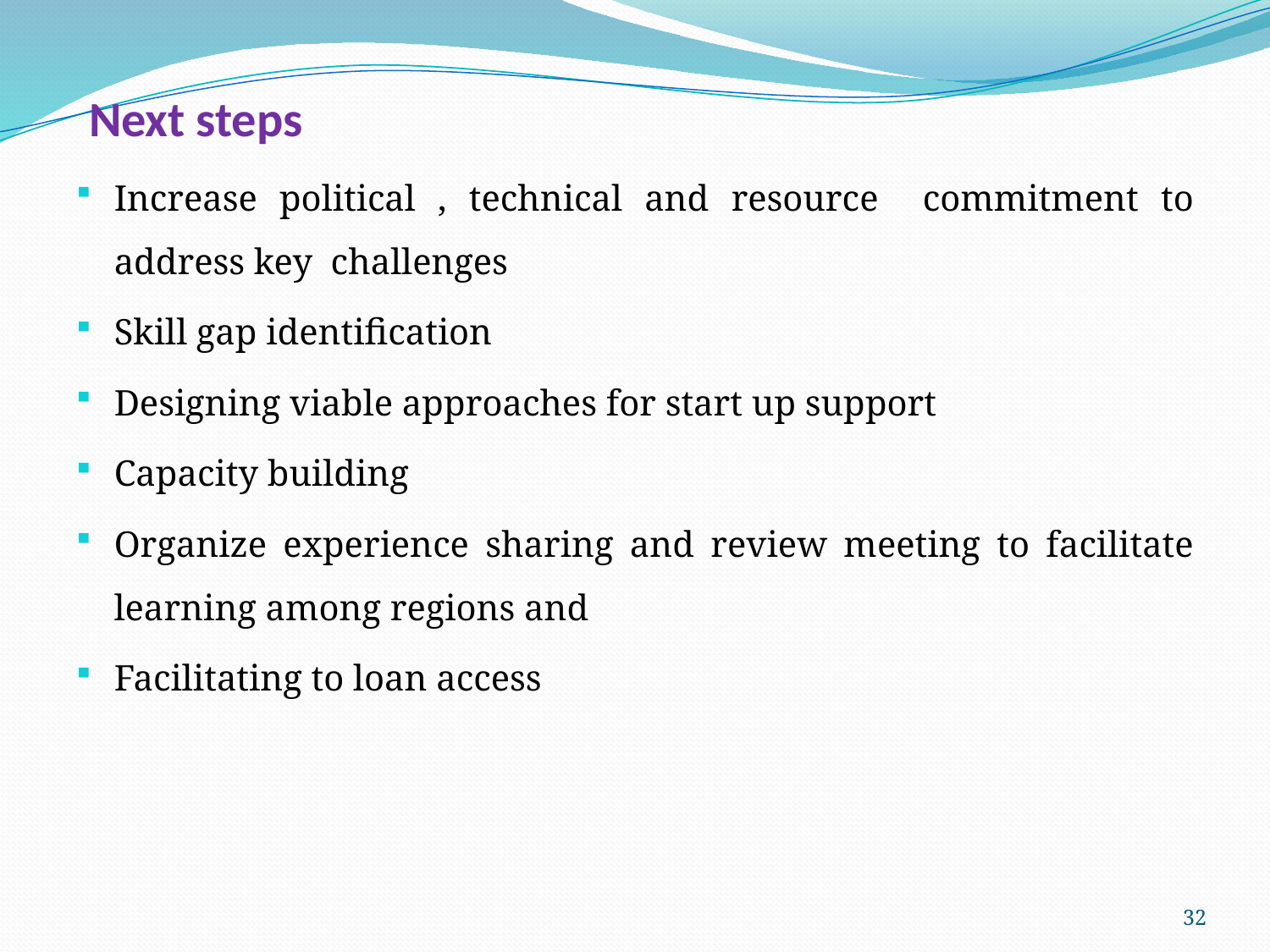

# Next steps
Increase political , technical and resource  commitment to address key  challenges
Skill gap identification
Designing viable approaches for start up support
Capacity building
Organize experience sharing and review meeting to facilitate learning among regions and
Facilitating to loan access
32